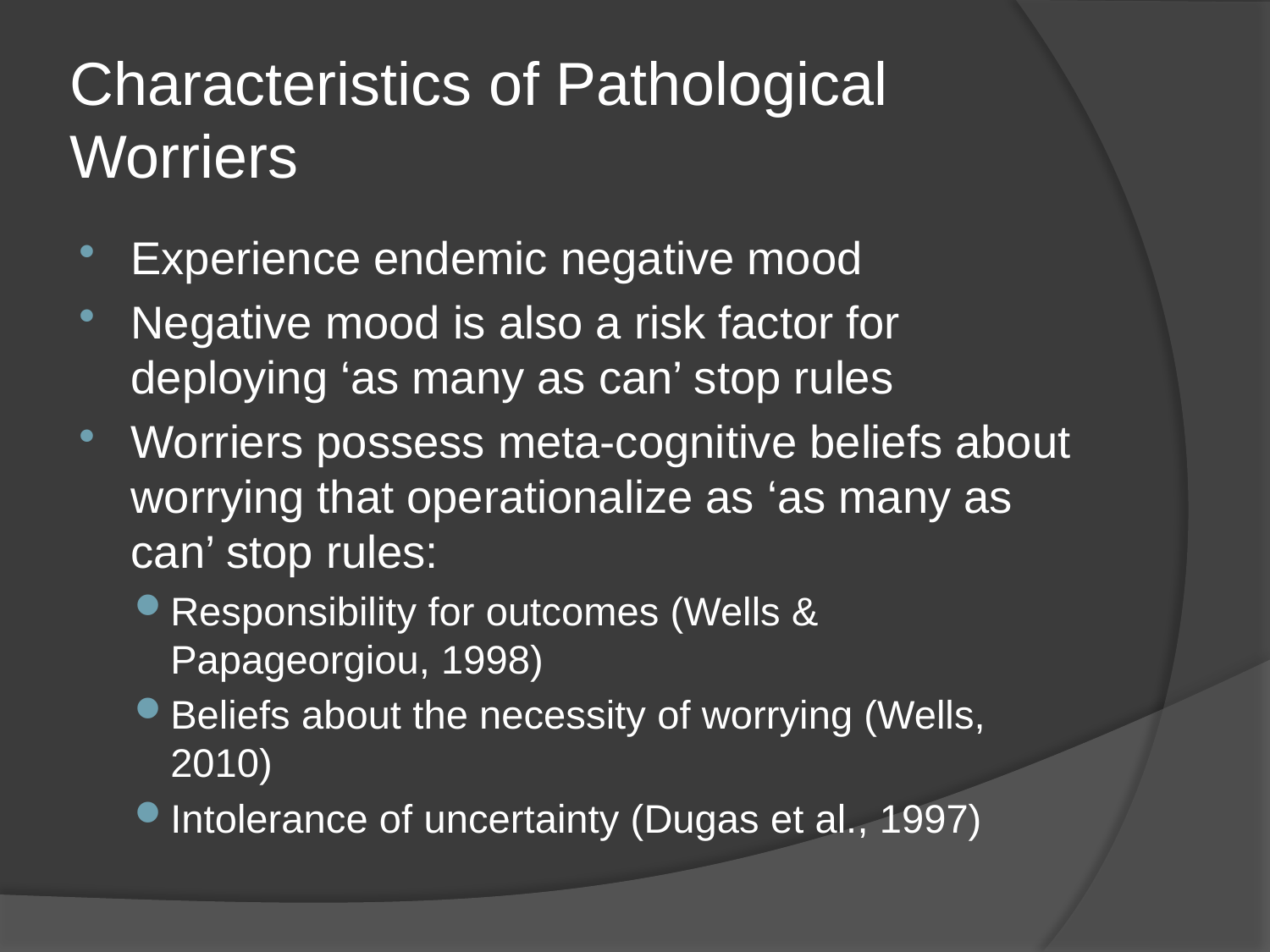

# Characteristics of Pathological Worriers
Experience endemic negative mood
Negative mood is also a risk factor for deploying ‘as many as can’ stop rules
Worriers possess meta-cognitive beliefs about worrying that operationalize as ‘as many as can’ stop rules:
Responsibility for outcomes (Wells & Papageorgiou, 1998)
Beliefs about the necessity of worrying (Wells, 2010)
Intolerance of uncertainty (Dugas et al., 1997)